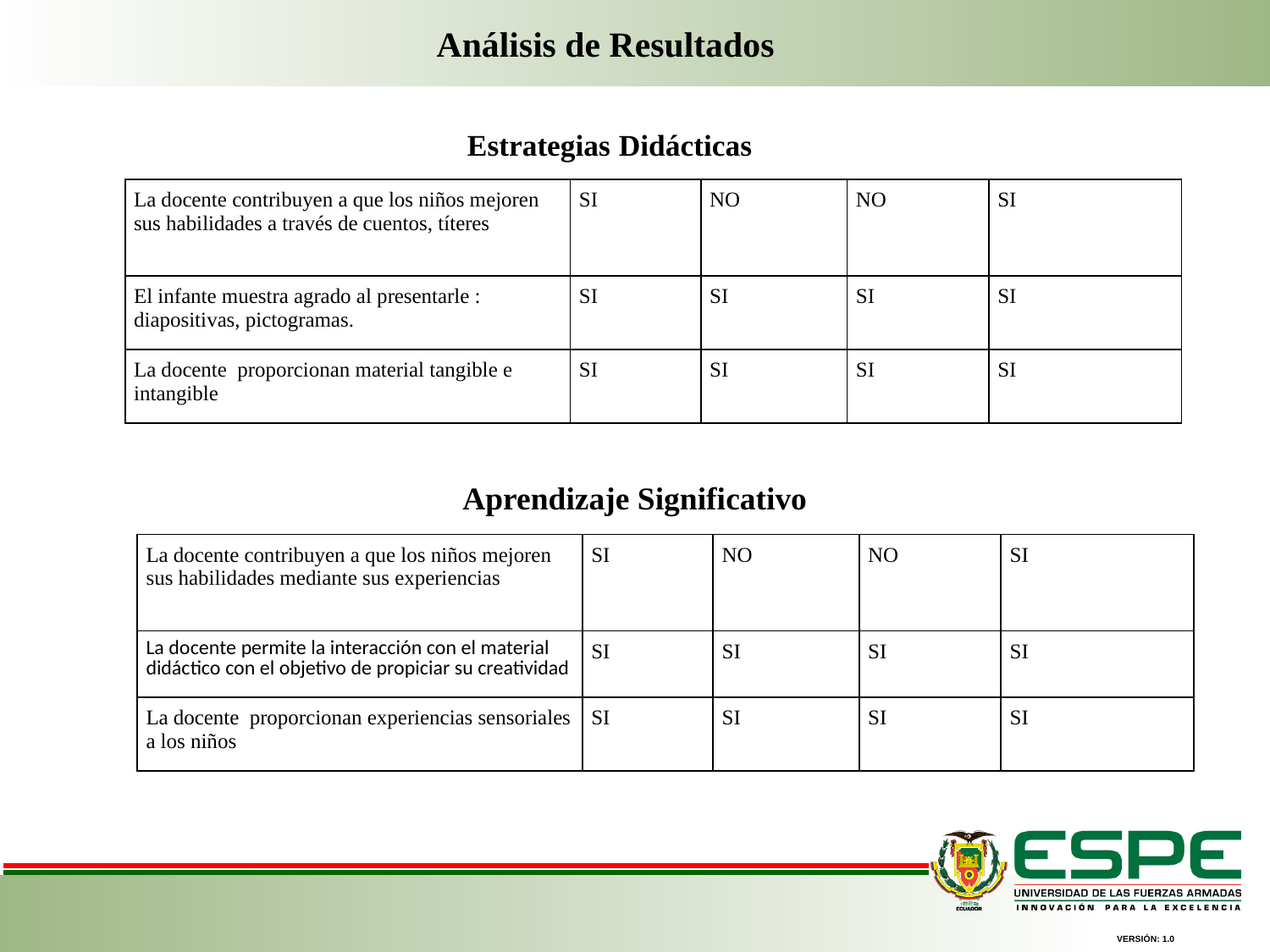

Análisis de Resultados
Estrategias Didácticas
| La docente contribuyen a que los niños mejoren sus habilidades a través de cuentos, títeres | SI | NO | NO | SI |
| --- | --- | --- | --- | --- |
| El infante muestra agrado al presentarle : diapositivas, pictogramas. | SI | SI | SI | SI |
| La docente proporcionan material tangible e intangible | SI | SI | SI | SI |
Aprendizaje Significativo
| La docente contribuyen a que los niños mejoren sus habilidades mediante sus experiencias | SI | NO | NO | SI |
| --- | --- | --- | --- | --- |
| La docente permite la interacción con el material didáctico con el objetivo de propiciar su creatividad | SI | SI | SI | SI |
| La docente proporcionan experiencias sensoriales a los niños | SI | SI | SI | SI |
VERSIÓN: 1.0